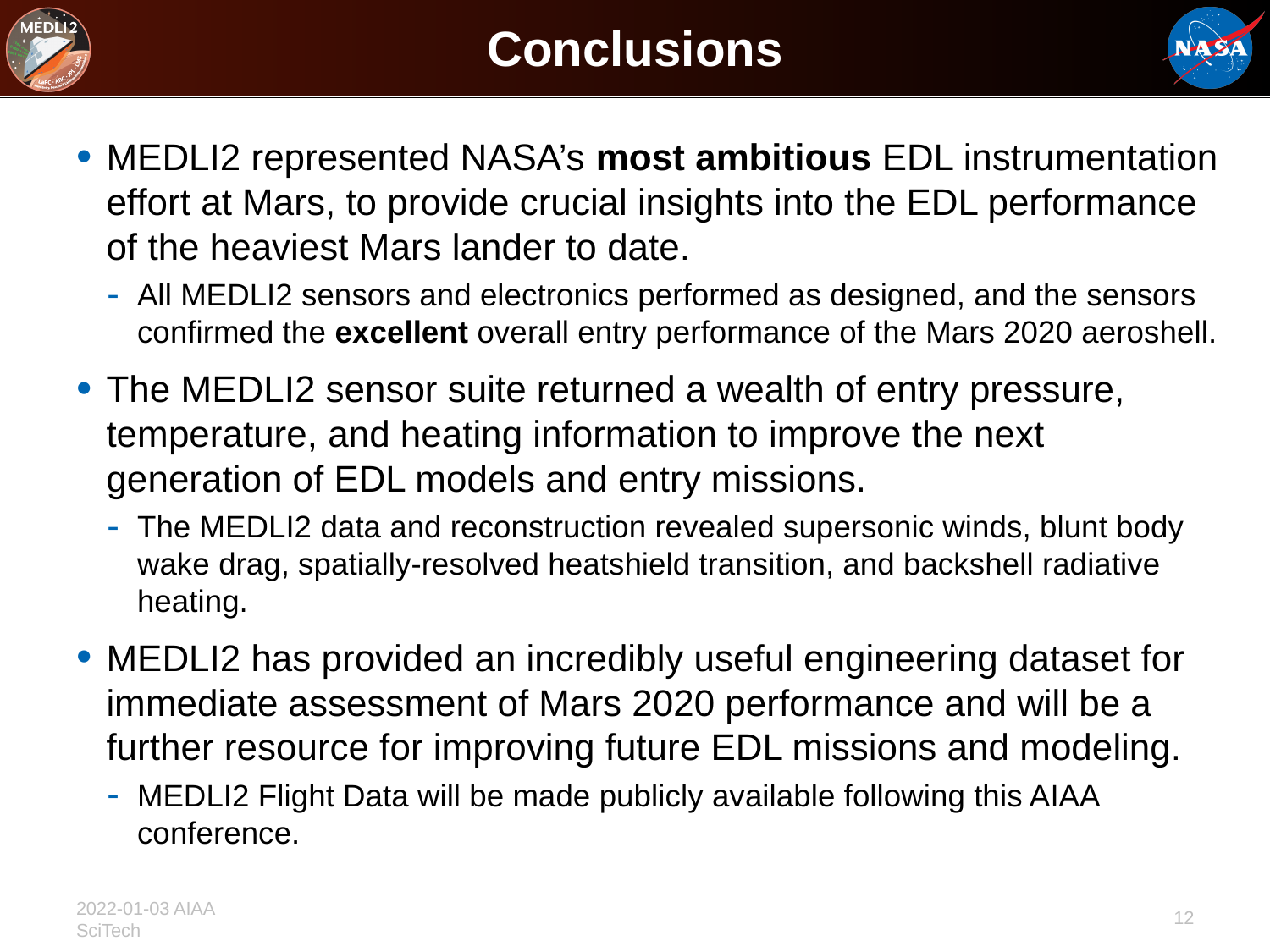

# Conclusions
MEDLI2 represented NASA’s most ambitious EDL instrumentation effort at Mars, to provide crucial insights into the EDL performance of the heaviest Mars lander to date.
All MEDLI2 sensors and electronics performed as designed, and the sensors confirmed the excellent overall entry performance of the Mars 2020 aeroshell.
The MEDLI2 sensor suite returned a wealth of entry pressure, temperature, and heating information to improve the next generation of EDL models and entry missions.
The MEDLI2 data and reconstruction revealed supersonic winds, blunt body wake drag, spatially-resolved heatshield transition, and backshell radiative heating.
MEDLI2 has provided an incredibly useful engineering dataset for immediate assessment of Mars 2020 performance and will be a further resource for improving future EDL missions and modeling.
MEDLI2 Flight Data will be made publicly available following this AIAA conference.
12

2022-01-03 AIAA SciTech